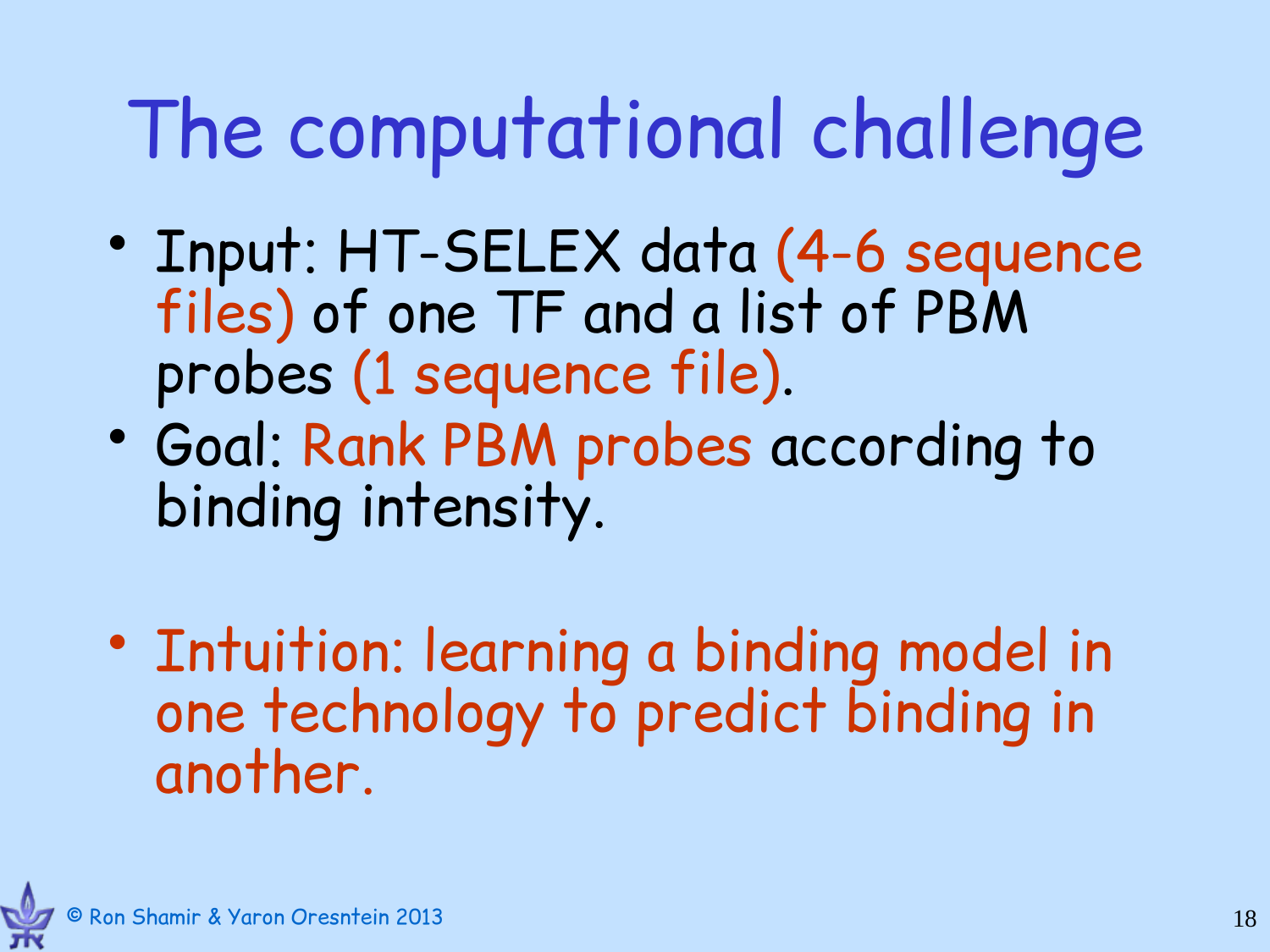

# The computational challenge
Input: HT-SELEX data (4-6 sequence files) of one TF and a list of PBM probes (1 sequence file).
Goal: Rank PBM probes according to binding intensity.

Intuition: learning a binding model in one technology to predict binding in another.

18